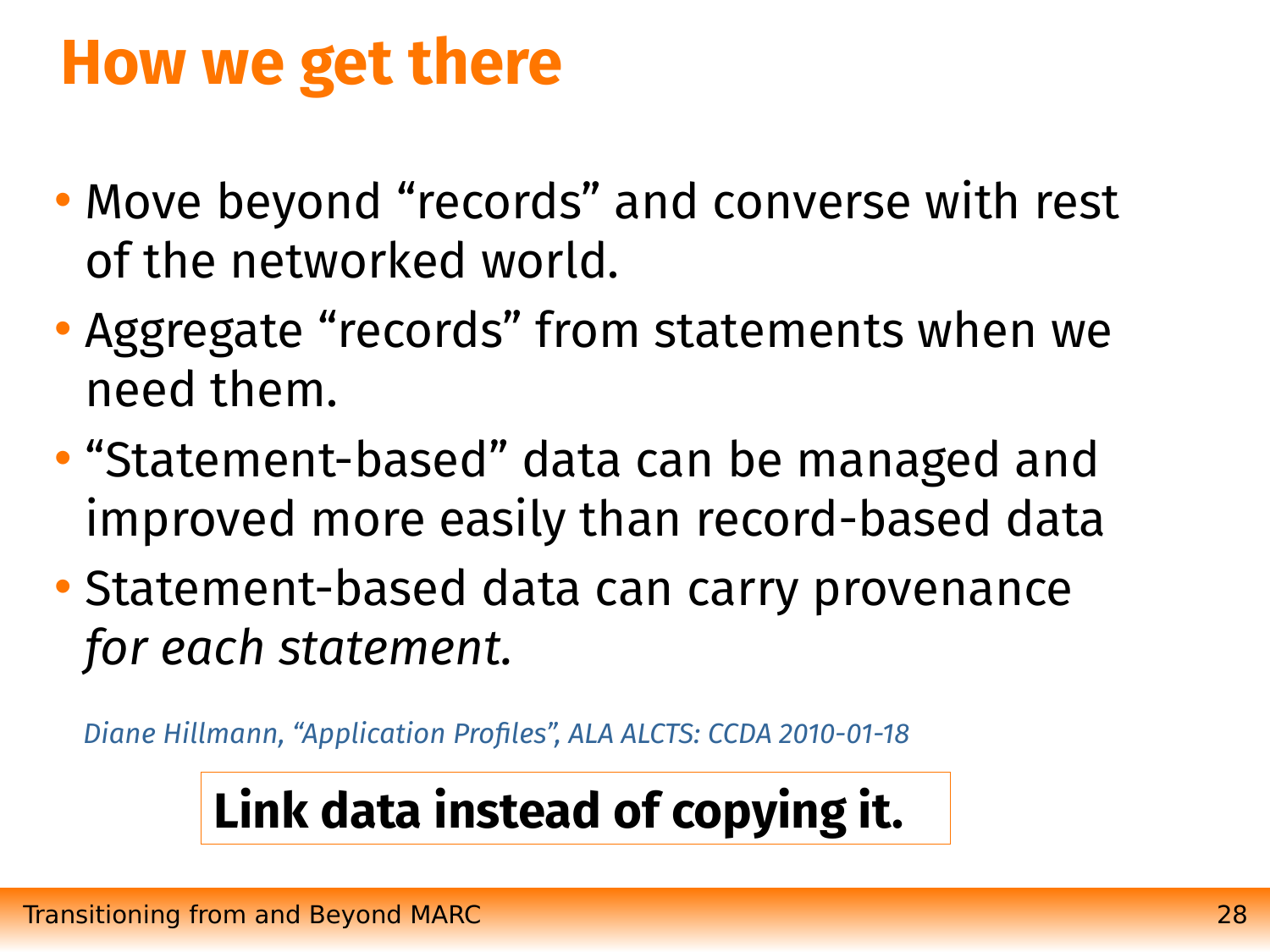

# How we get there
Move beyond “records” and converse with rest of the networked world.
Aggregate “records” from statements when we need them.
“Statement-based” data can be managed and improved more easily than record-based data
Statement-based data can carry provenance for each statement.

 Diane Hillmann, “Application Profiles”, ALA ALCTS: CCDA 2010-01-18
Link data instead of copying it.